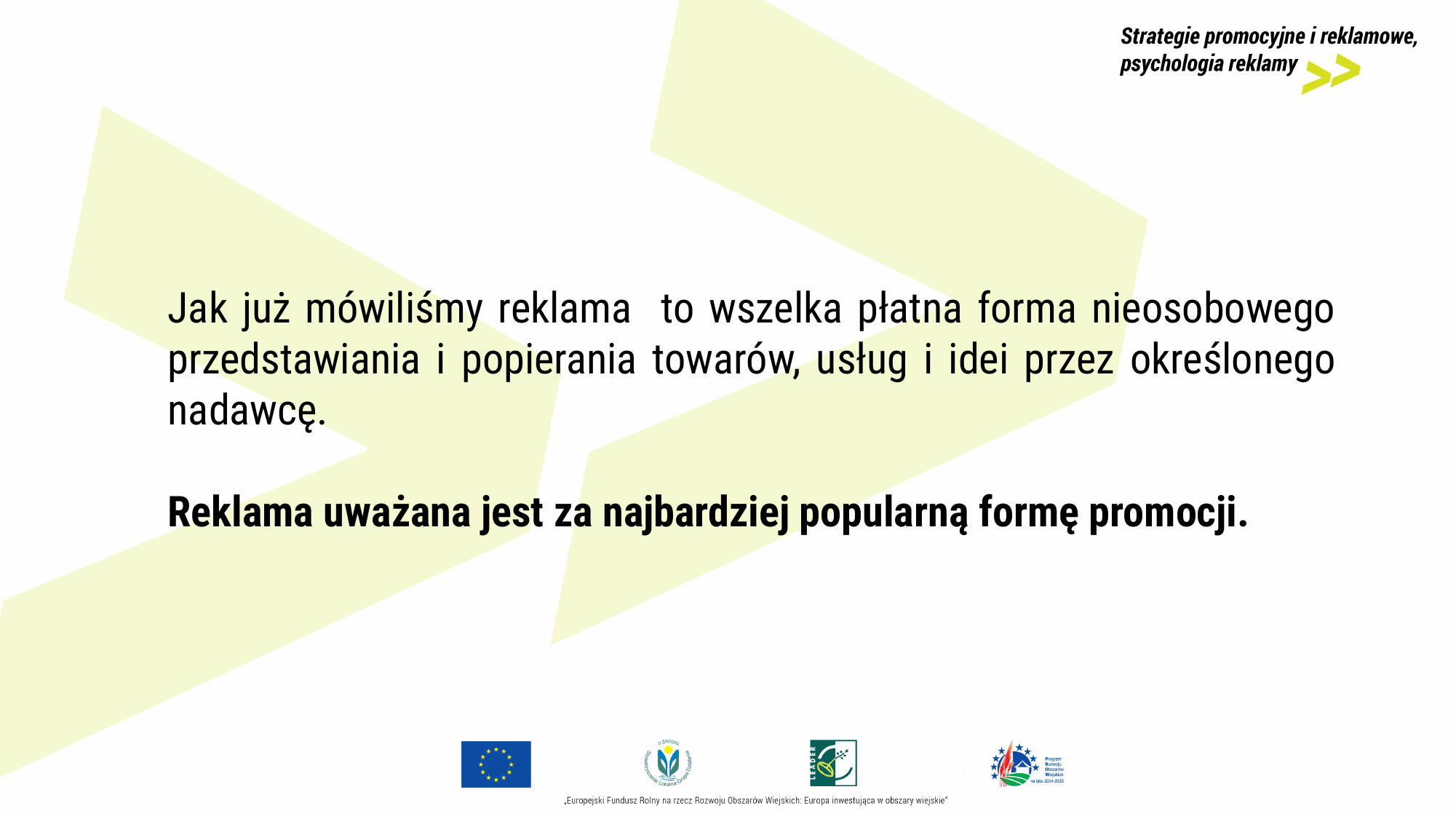

Jak już mówiliśmy reklama  to wszelka płatna forma nieosobowego przedstawiania i popierania towarów, usług i idei przez określonego nadawcę.

Reklama uważana jest za najbardziej popularną formę promocji.